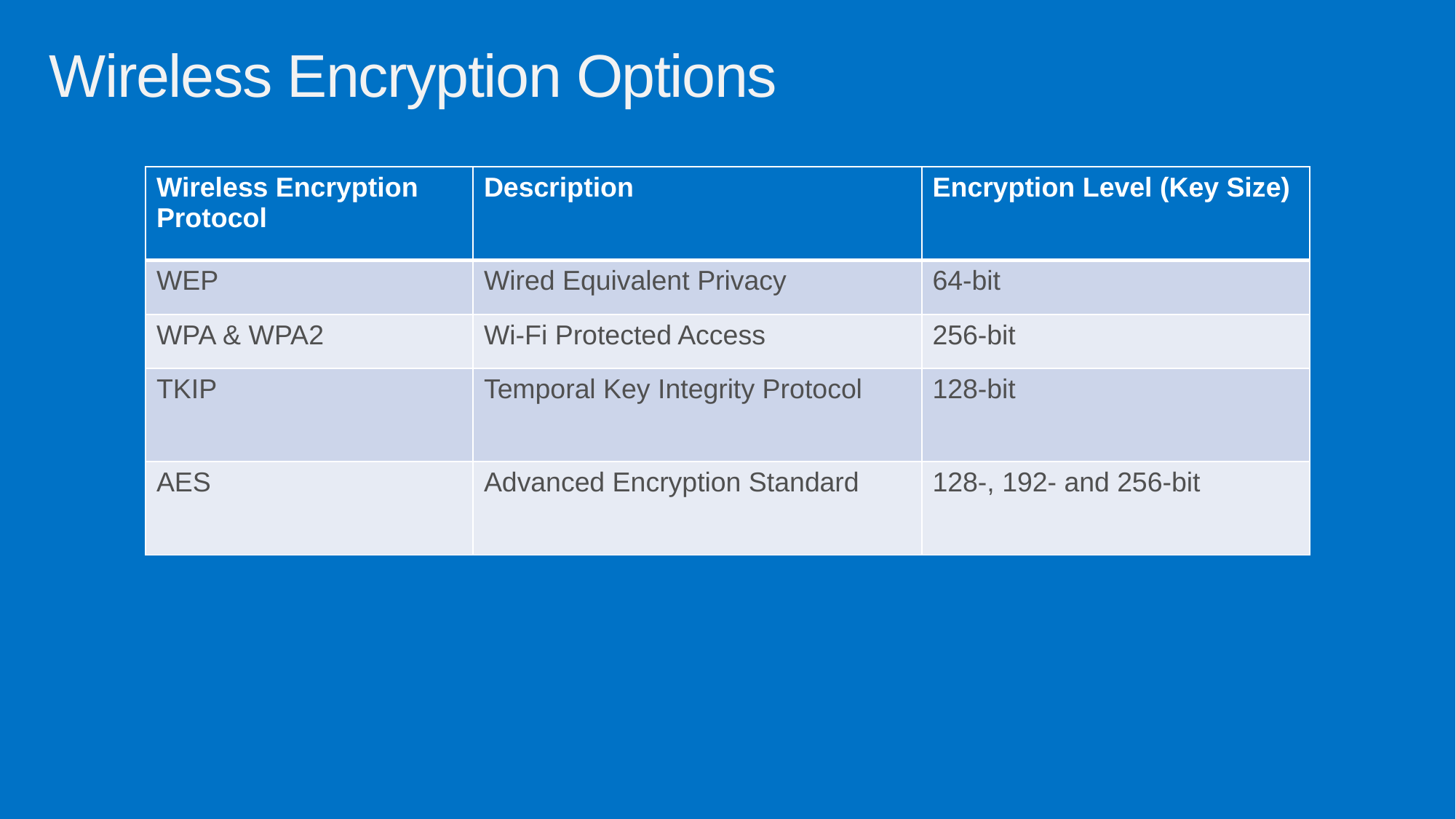

# Wireless Encryption Options
| Wireless Encryption Protocol | Description | Encryption Level (Key Size) |
| --- | --- | --- |
| WEP | Wired Equivalent Privacy | 64-bit |
| WPA & WPA2 | Wi-Fi Protected Access | 256-bit |
| TKIP | Temporal Key Integrity Protocol | 128-bit |
| AES | Advanced Encryption Standard | 128-, 192- and 256-bit |